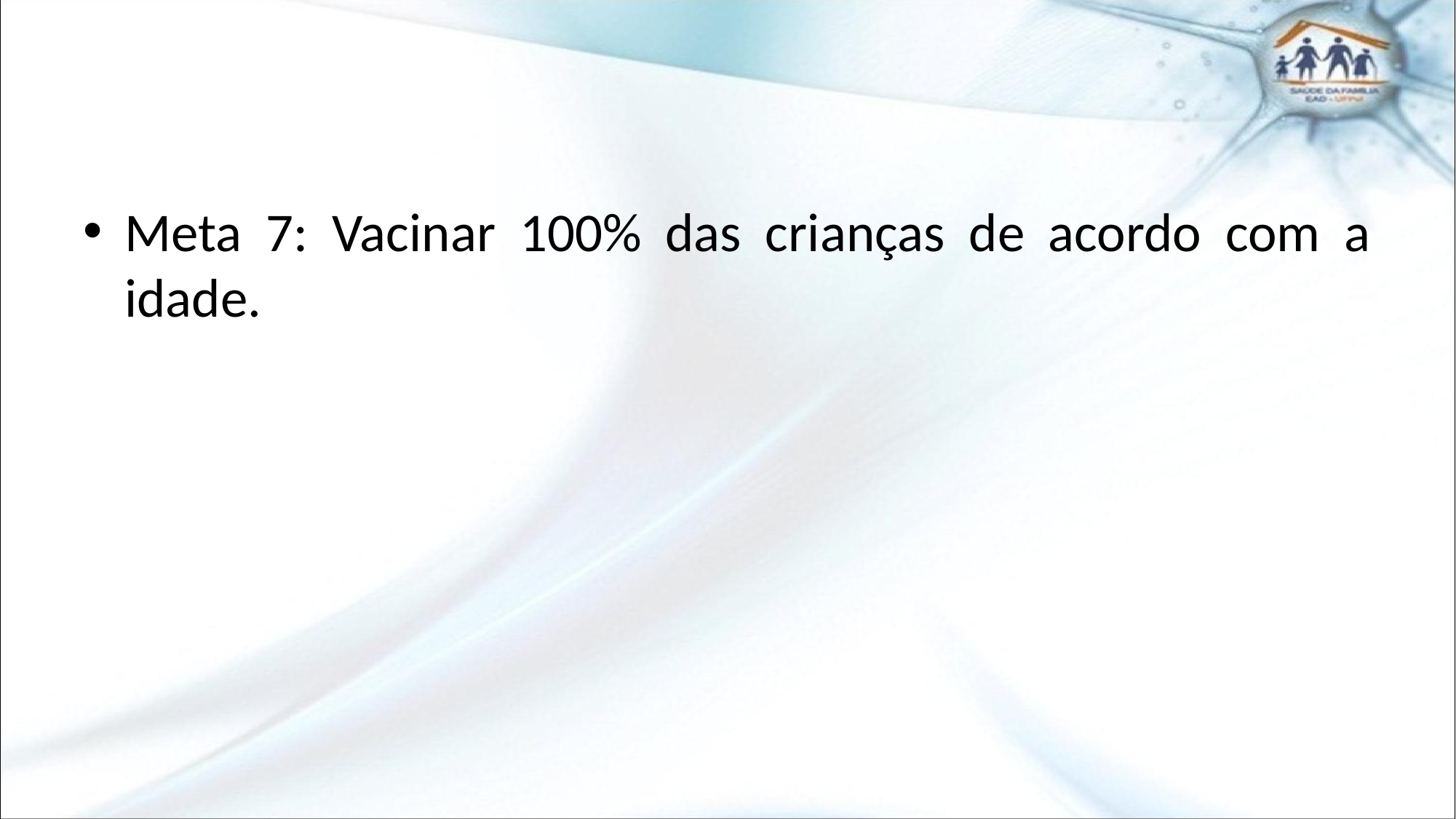

Meta 7: Vacinar 100% das crianças de acordo com a idade.